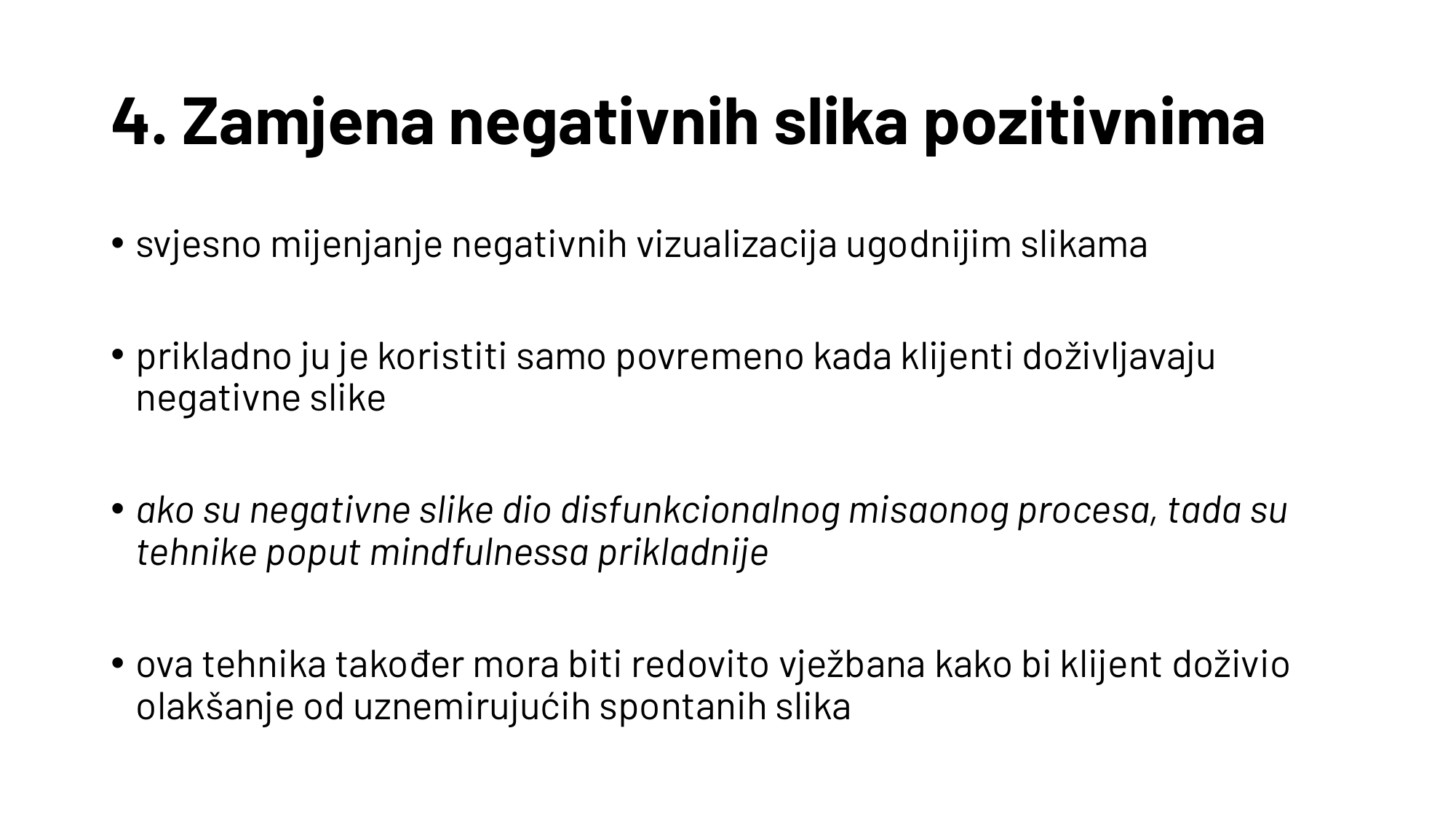

# 4. Zamjena negativnih slika pozitivnima
svjesno mijenjanje negativnih vizualizacija ugodnijim slikama

prikladno ju je koristiti samo povremeno kada klijenti doživljavaju negativne slike

ako su negativne slike dio disfunkcionalnog misaonog procesa, tada su tehnike poput mindfulnessa prikladnije

ova tehnika također mora biti redovito vježbana kako bi klijent doživio olakšanje od uznemirujućih spontanih slika